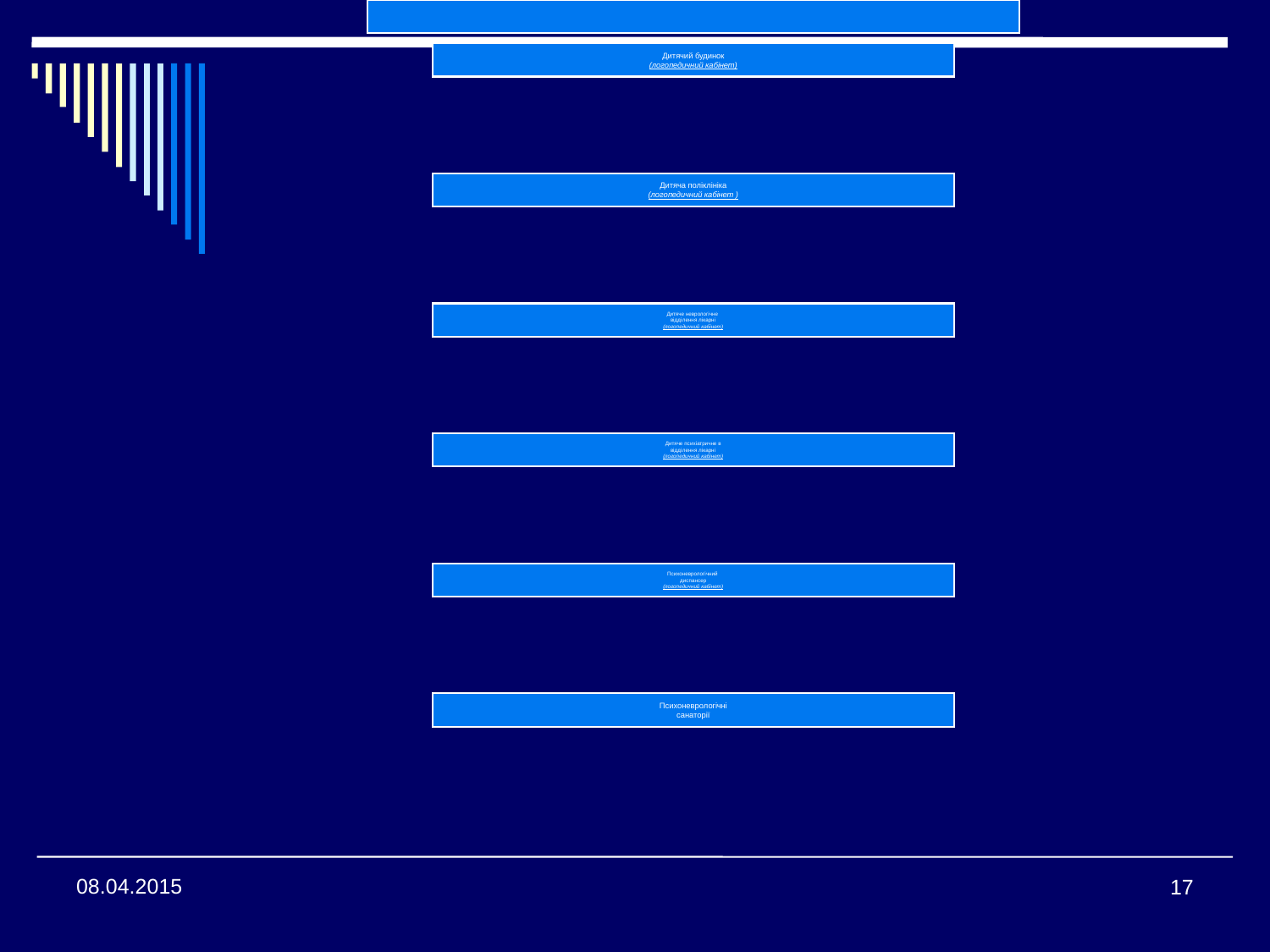

Дитячий будинок
(логопедичний кабінет)
Дитяча поліклініка
(логопедичний кабінет )
Дитяче неврологічне
відділення лікарні
(логопедичний кабінет)
Дитяче психіатричне в
відділення лікарні
(логопедичний кабінет)
Психоневрологічний
диспансер
(логопедичний кабінет)
Психоневрологічні
санаторії
08.04.2015
17